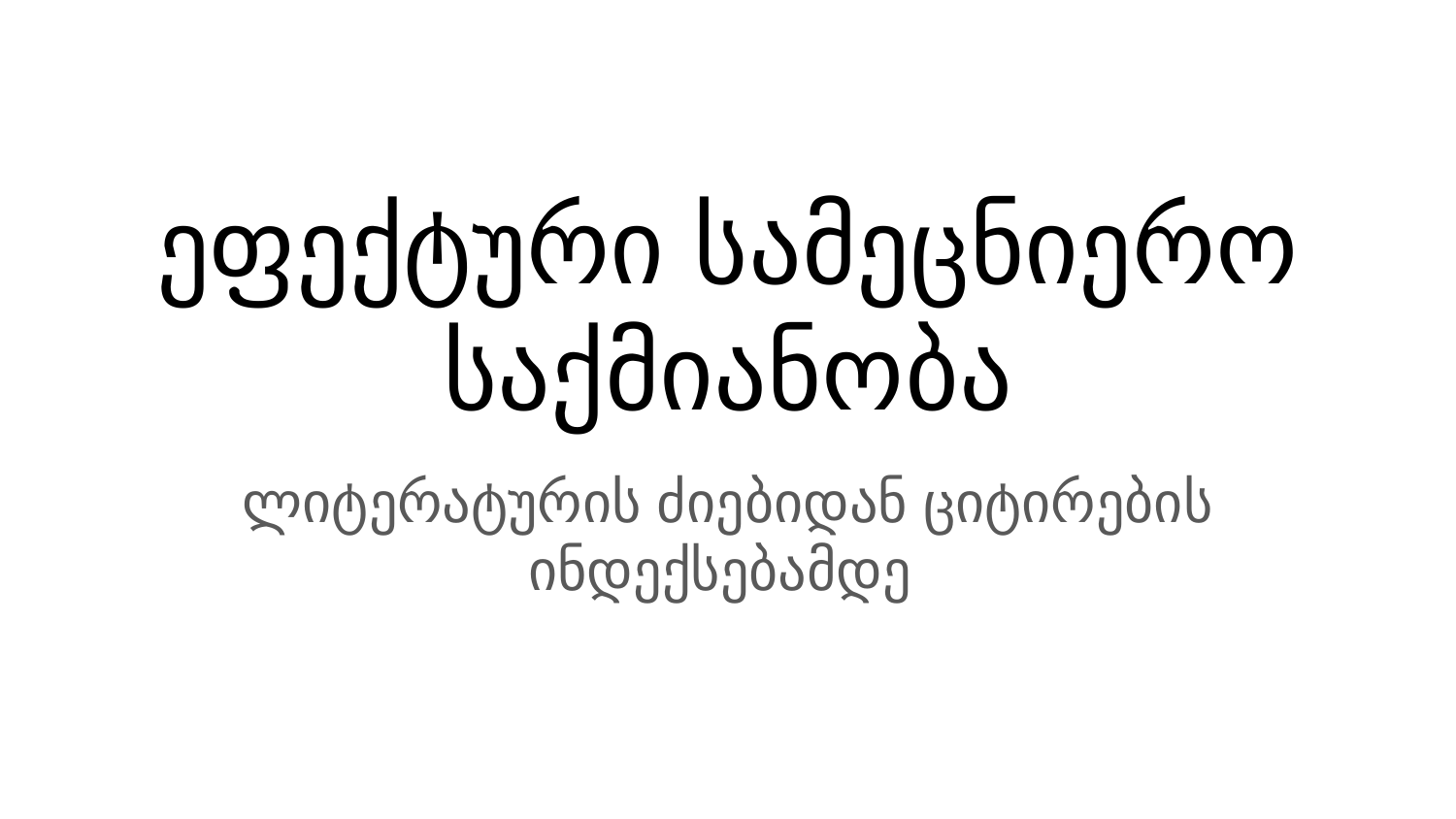

# ეფექტური სამეცნიერო საქმიანობა
ლიტერატურის ძიებიდან ციტირების ინდექსებამდე